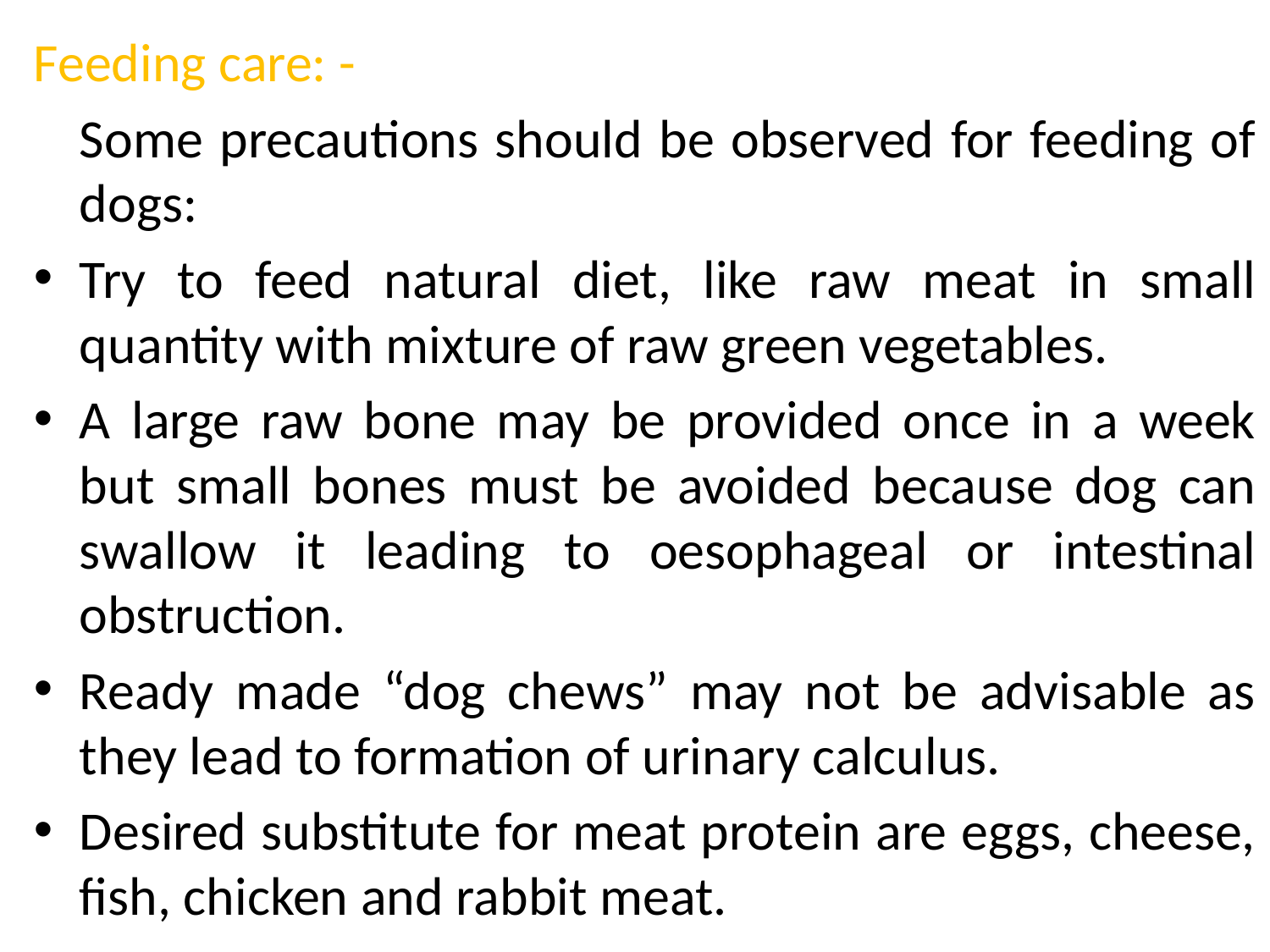

Feeding care: -
	Some precautions should be observed for feeding of dogs:
Try to feed natural diet, like raw meat in small quantity with mixture of raw green vegetables.
A large raw bone may be provided once in a week but small bones must be avoided because dog can swallow it leading to oesophageal or intestinal obstruction.
Ready made “dog chews” may not be advisable as they lead to formation of urinary calculus.
Desired substitute for meat protein are eggs, cheese, fish, chicken and rabbit meat.